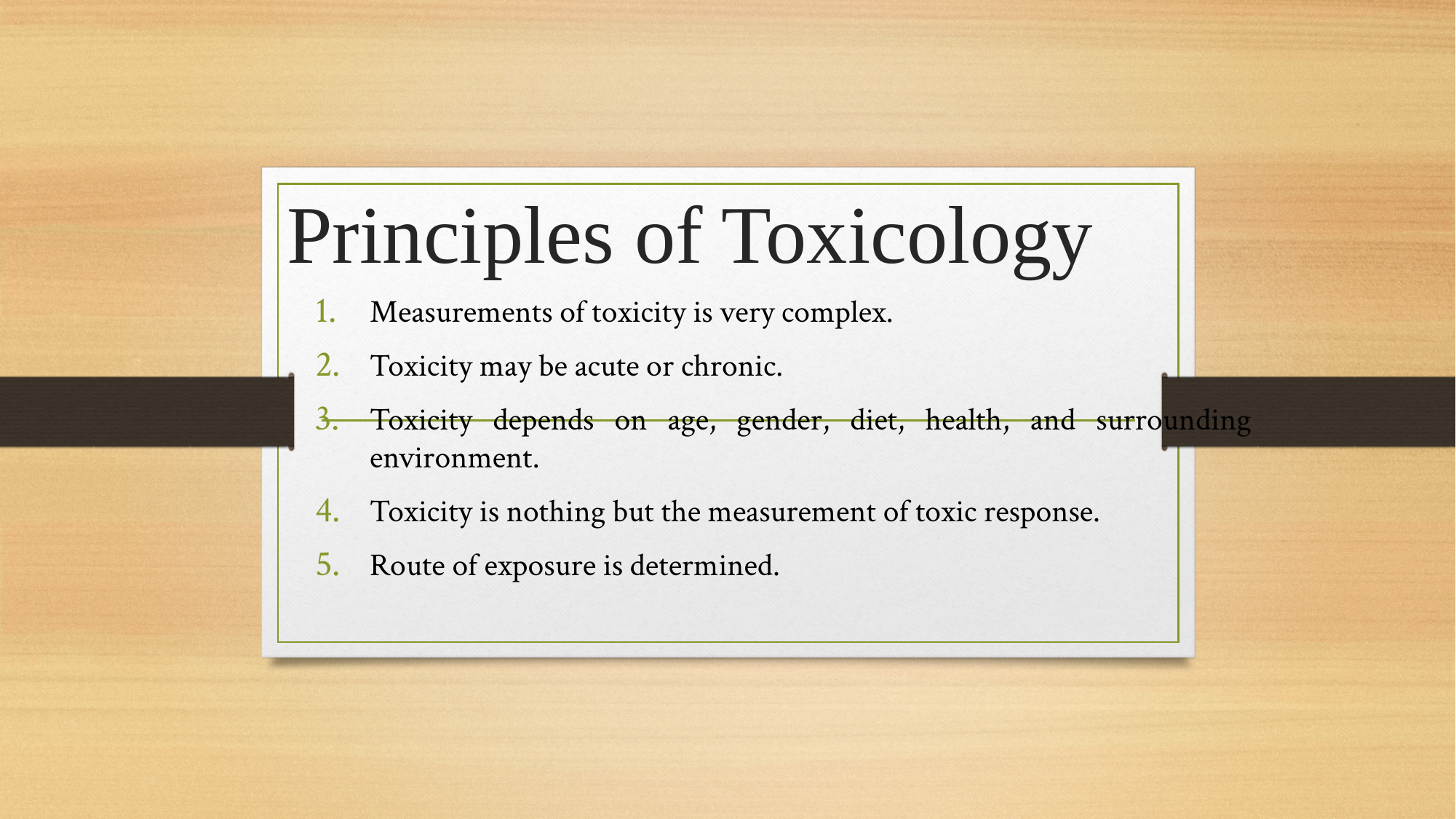

# Principles of Toxicology
Measurements of toxicity is very complex.
Toxicity may be acute or chronic.
Toxicity depends on age, gender, diet, health, and surrounding environment.
Toxicity is nothing but the measurement of toxic response.
Route of exposure is determined.